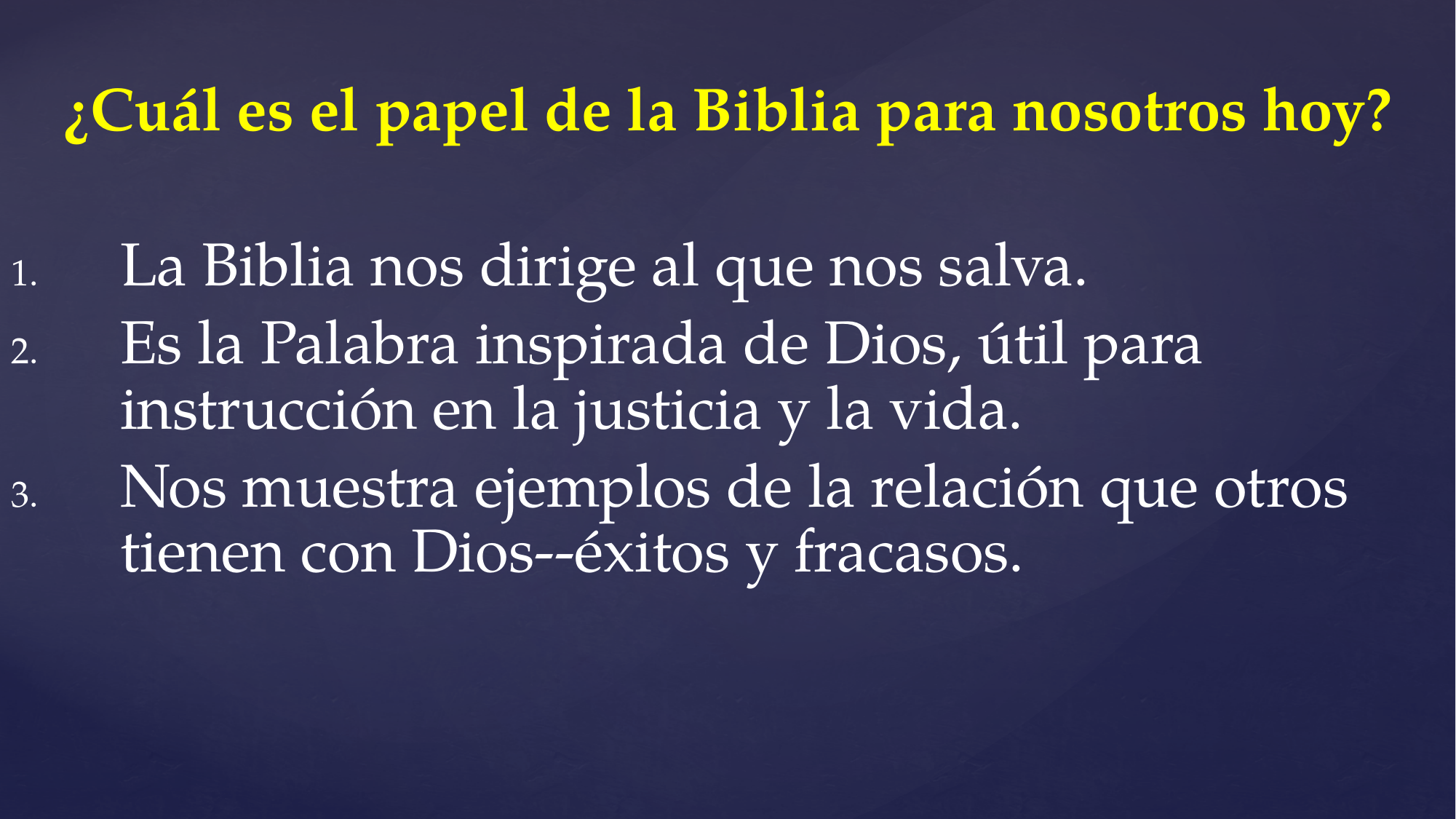

¿Cuál es el papel de la Biblia para nosotros hoy?

La Biblia nos dirige al que nos salva.
Es la Palabra inspirada de Dios, útil para instrucción en la justicia y la vida.
Nos muestra ejemplos de la relación que otros tienen con Dios--éxitos y fracasos.